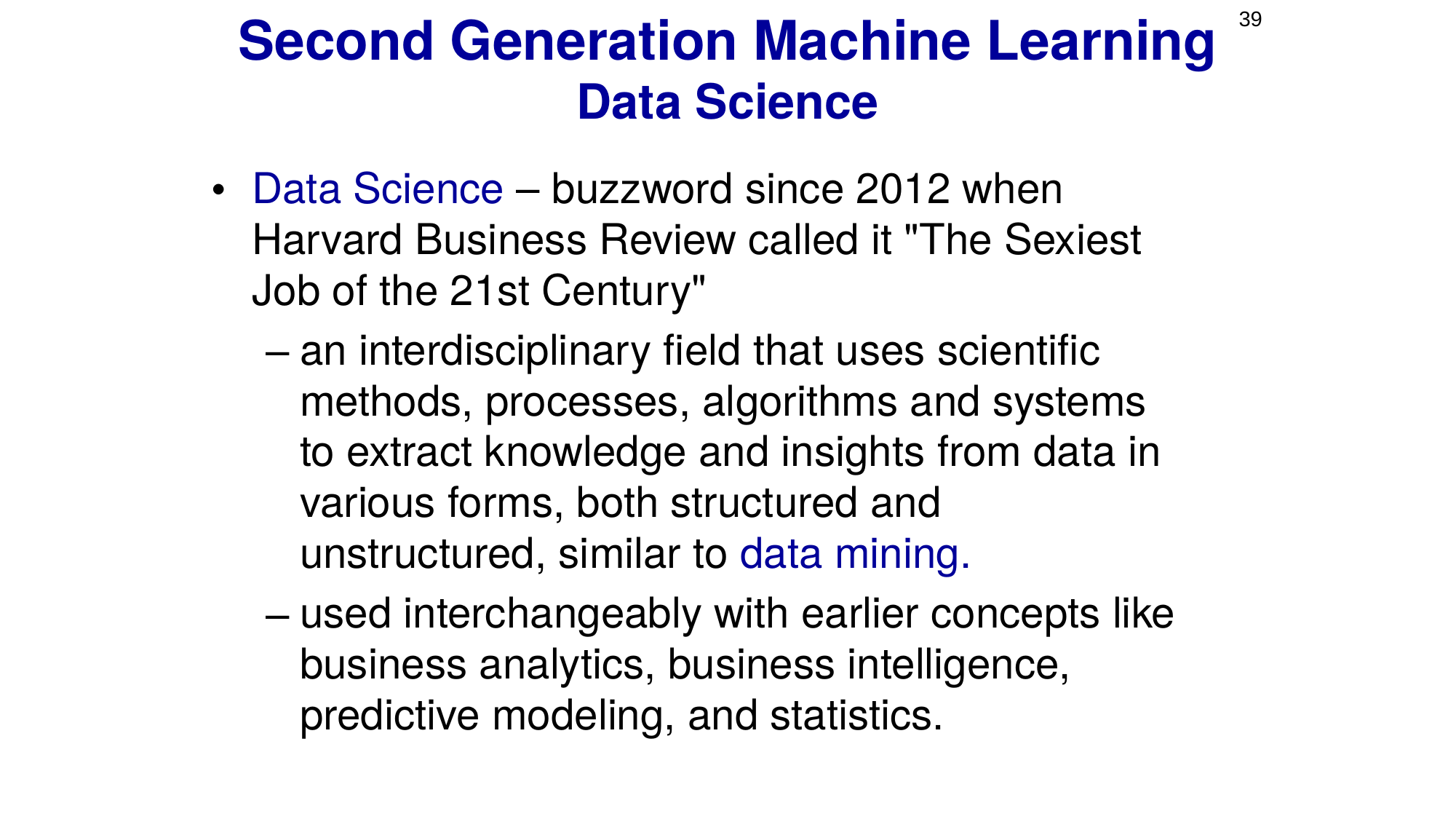

39
# Second Generation Machine Learning Data Science
Data Science – buzzword since 2012 when Harvard Business Review called it "The Sexiest Job of the 21st Century"
an interdisciplinary field that uses scientific methods, processes, algorithms and systems to extract knowledge and insights from data in various forms, both structured and unstructured, similar to data mining.
used interchangeably with earlier concepts like business analytics, business intelligence, predictive modeling, and statistics.